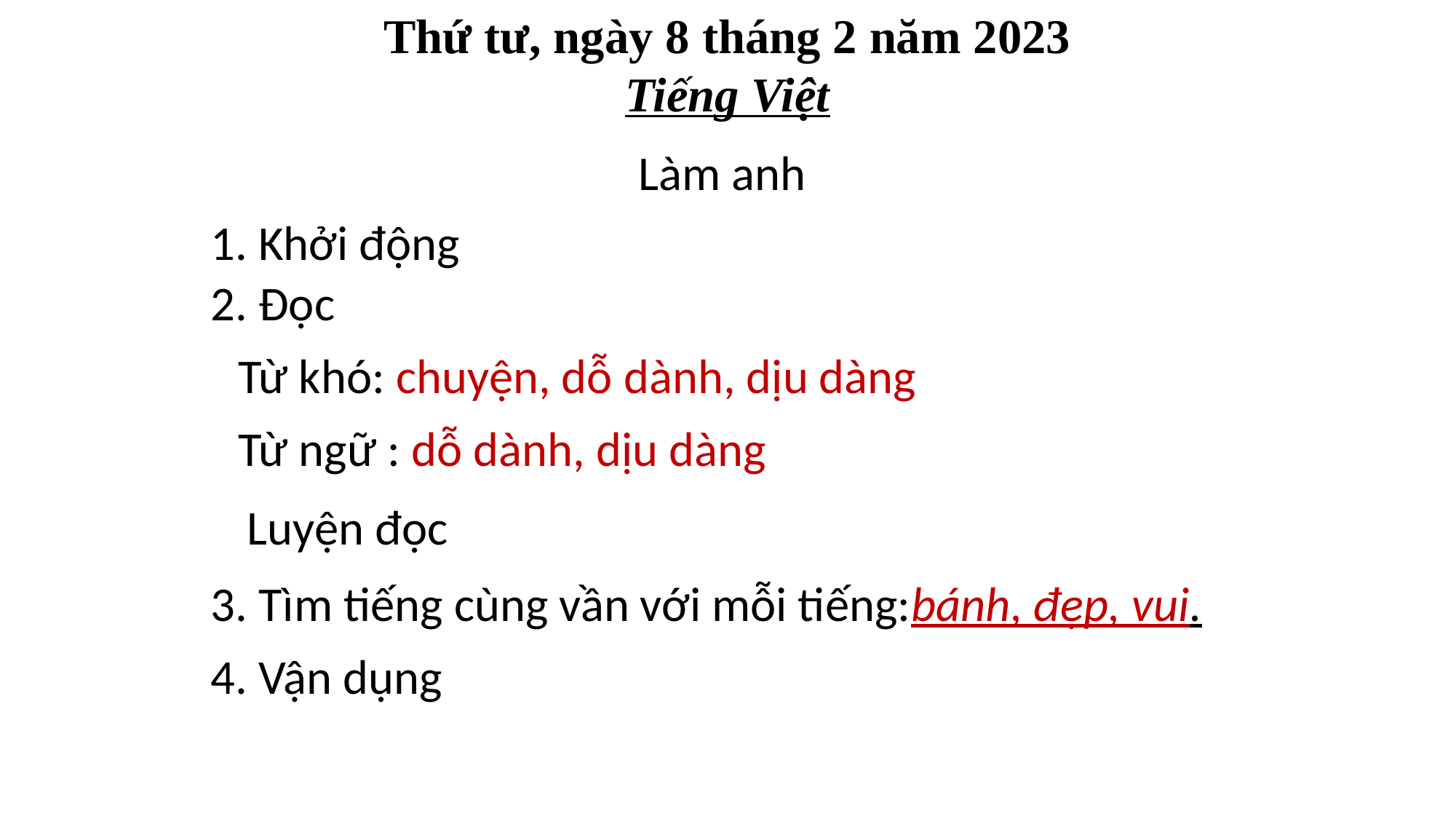

Thứ tư, ngày 8 tháng 2 năm 2023
Tiếng Việt
Làm anh
1. Khởi động
2. Đọc
Từ khó: chuyện, dỗ dành, dịu dàng
Từ ngữ : dỗ dành, dịu dàng
Luyện đọc
3. Tìm tiếng cùng vần với mỗi tiếng:bánh, đẹp, vui.
4. Vận dụng